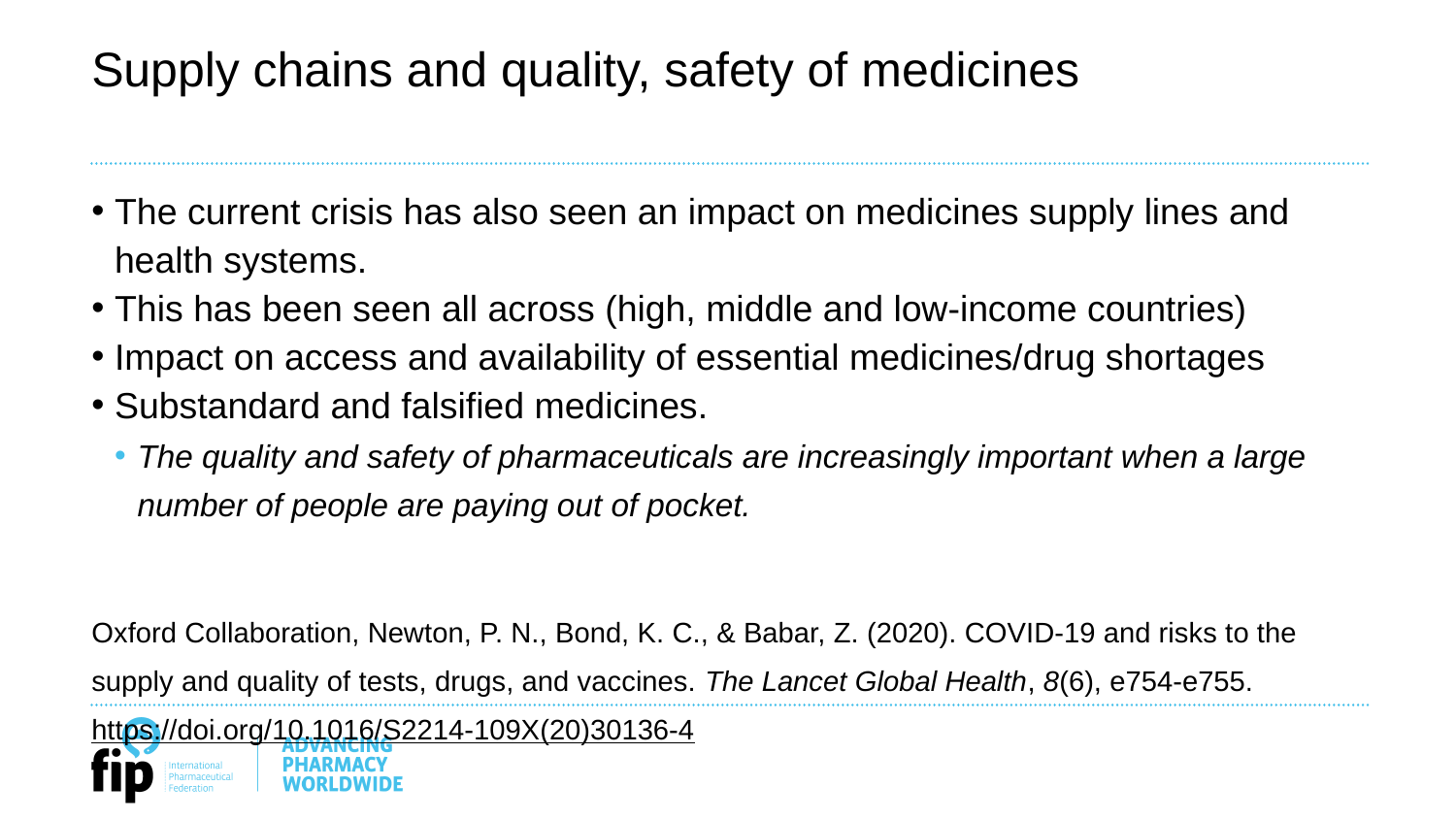

# Supply chains and quality, safety of medicines
The current crisis has also seen an impact on medicines supply lines and health systems.
This has been seen all across (high, middle and low-income countries)
Impact on access and availability of essential medicines/drug shortages
Substandard and falsified medicines.
The quality and safety of pharmaceuticals are increasingly important when a large number of people are paying out of pocket.

Oxford Collaboration, Newton, P. N., Bond, K. C., & Babar, Z. (2020). COVID-19 and risks to the supply and quality of tests, drugs, and vaccines. The Lancet Global Health, 8(6), e754-e755. https://doi.org/10.1016/S2214-109X(20)30136-4